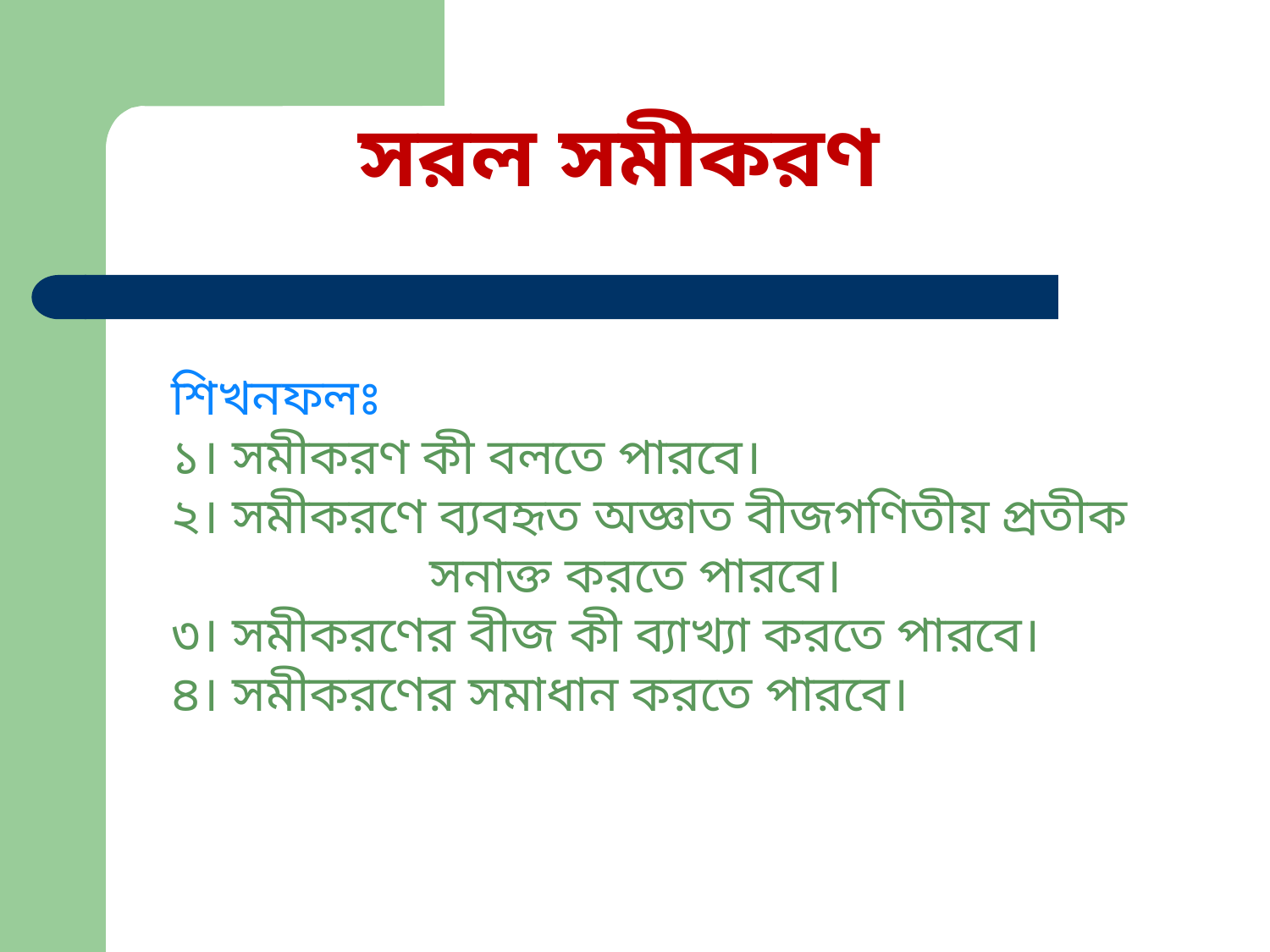

সরল সমীকরণ
শিখনফলঃ
১। সমীকরণ কী বলতে পারবে।
২। সমীকরণে ব্যবহৃত অজ্ঞাত বীজগণিতীয় প্রতীক                     সনাক্ত করতে পারবে।
৩। সমীকরণের বীজ কী ব্যাখ্যা করতে পারবে।
৪। সমীকরণের সমাধান করতে পারবে।